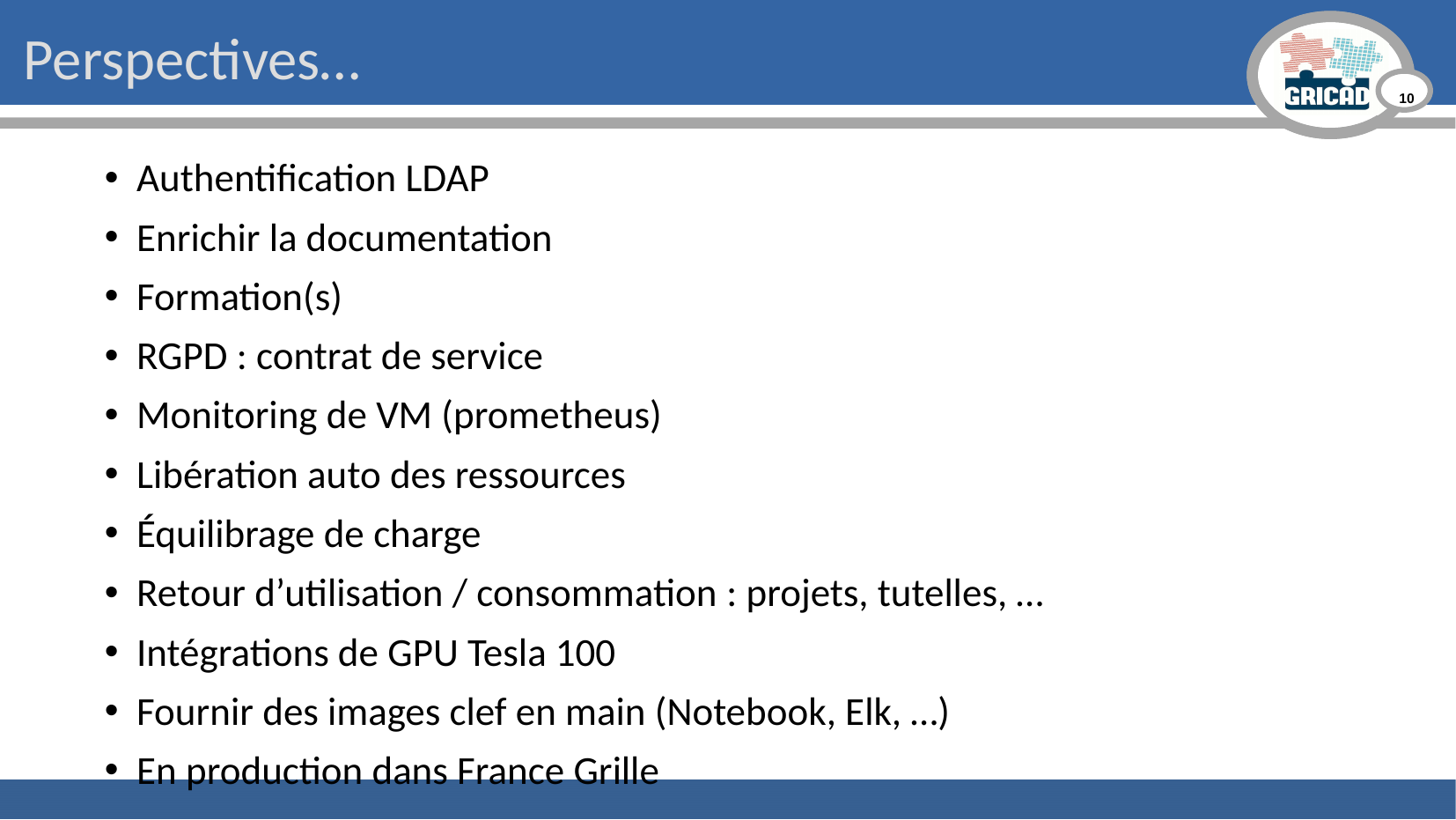

Perspectives…
Authentification LDAP
Enrichir la documentation
Formation(s)
RGPD : contrat de service
Monitoring de VM (prometheus)
Libération auto des ressources
Équilibrage de charge
Retour d’utilisation / consommation : projets, tutelles, …
Intégrations de GPU Tesla 100
Fournir des images clef en main (Notebook, Elk, …)
En production dans France Grille